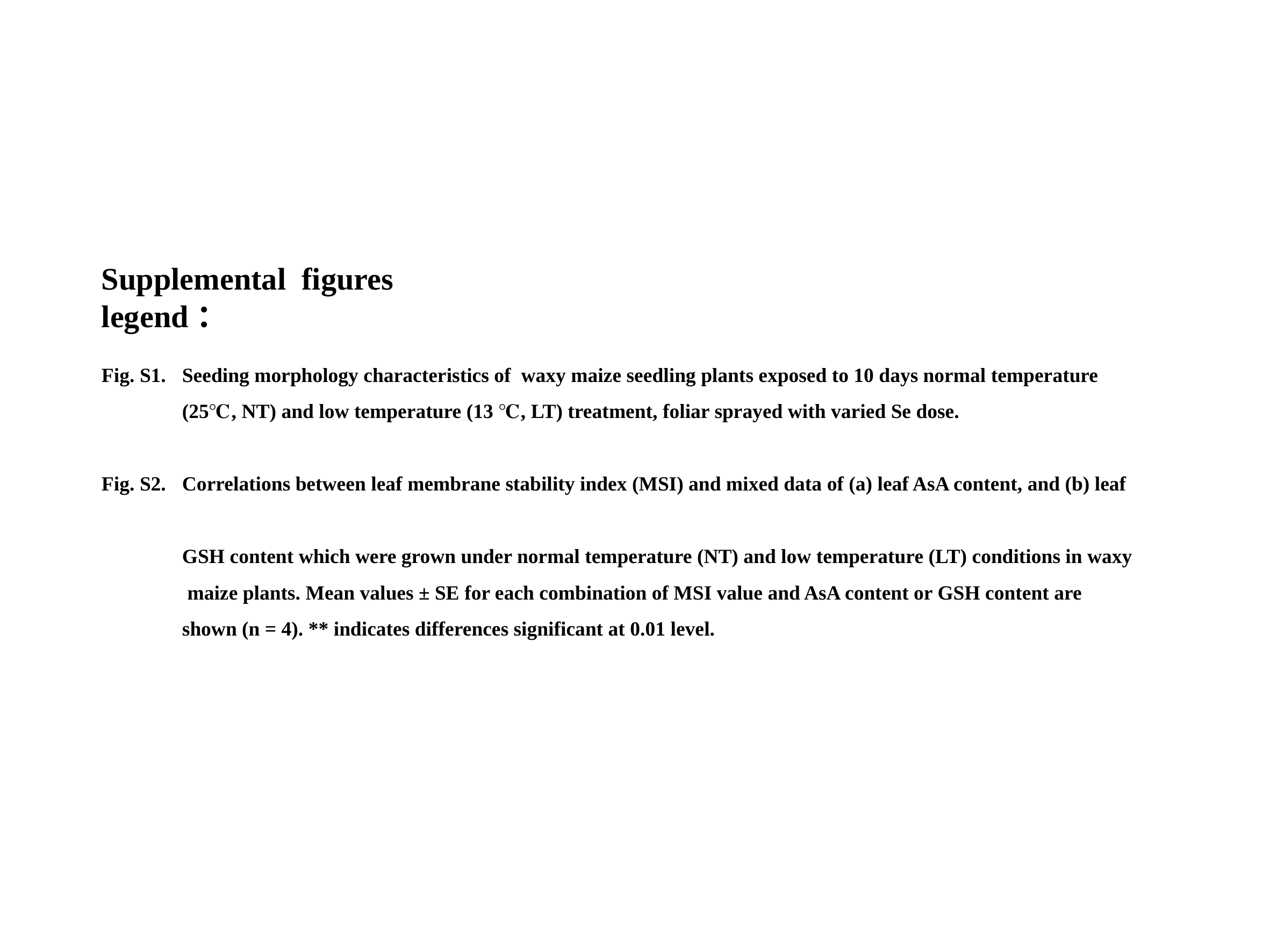

Supplemental  figures legend：
Fig. S1.	Seeding morphology characteristics of  waxy maize seedling plants exposed to 10 days normal temperature
             	(25℃, NT) and low temperature (13 ℃, LT) treatment, foliar sprayed with varied Se dose.

Fig. S2.	Correlations between leaf membrane stability index (MSI) and mixed data of (a) leaf AsA content, and (b) leaf
              	GSH content which were grown under normal temperature (NT) and low temperature (LT) conditions in waxy
             	 maize plants. Mean values ± SE for each combination of MSI value and AsA content or GSH content are
              	shown (n = 4). ** indicates differences significant at 0.01 level.